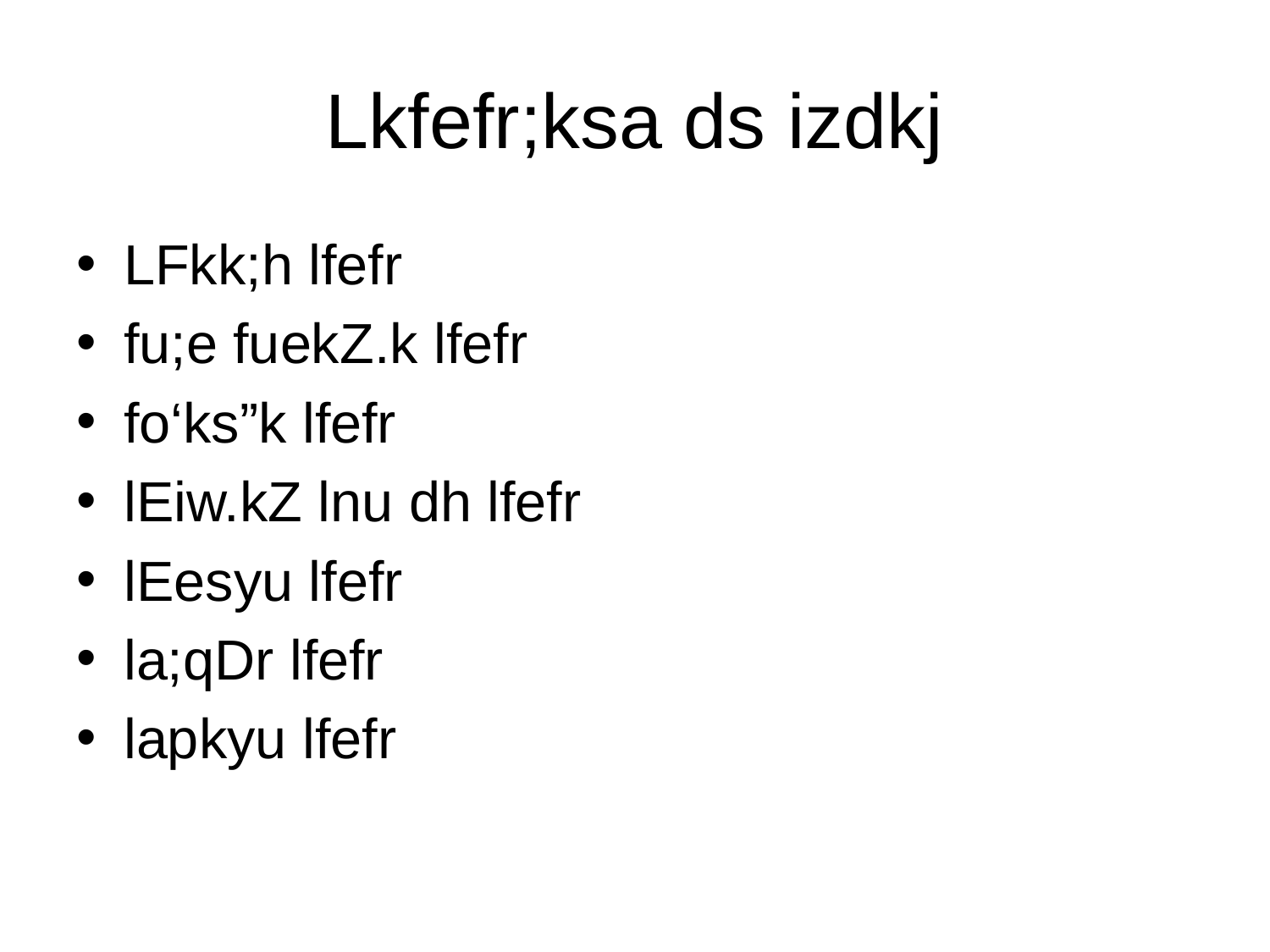

# Lkfefr;ksa ds izdkj
LFkk;h lfefr
fu;e fuekZ.k lfefr
fo‘ks”k lfefr
lEiw.kZ lnu dh lfefr
lEesyu lfefr
la;qDr lfefr
lapkyu lfefr